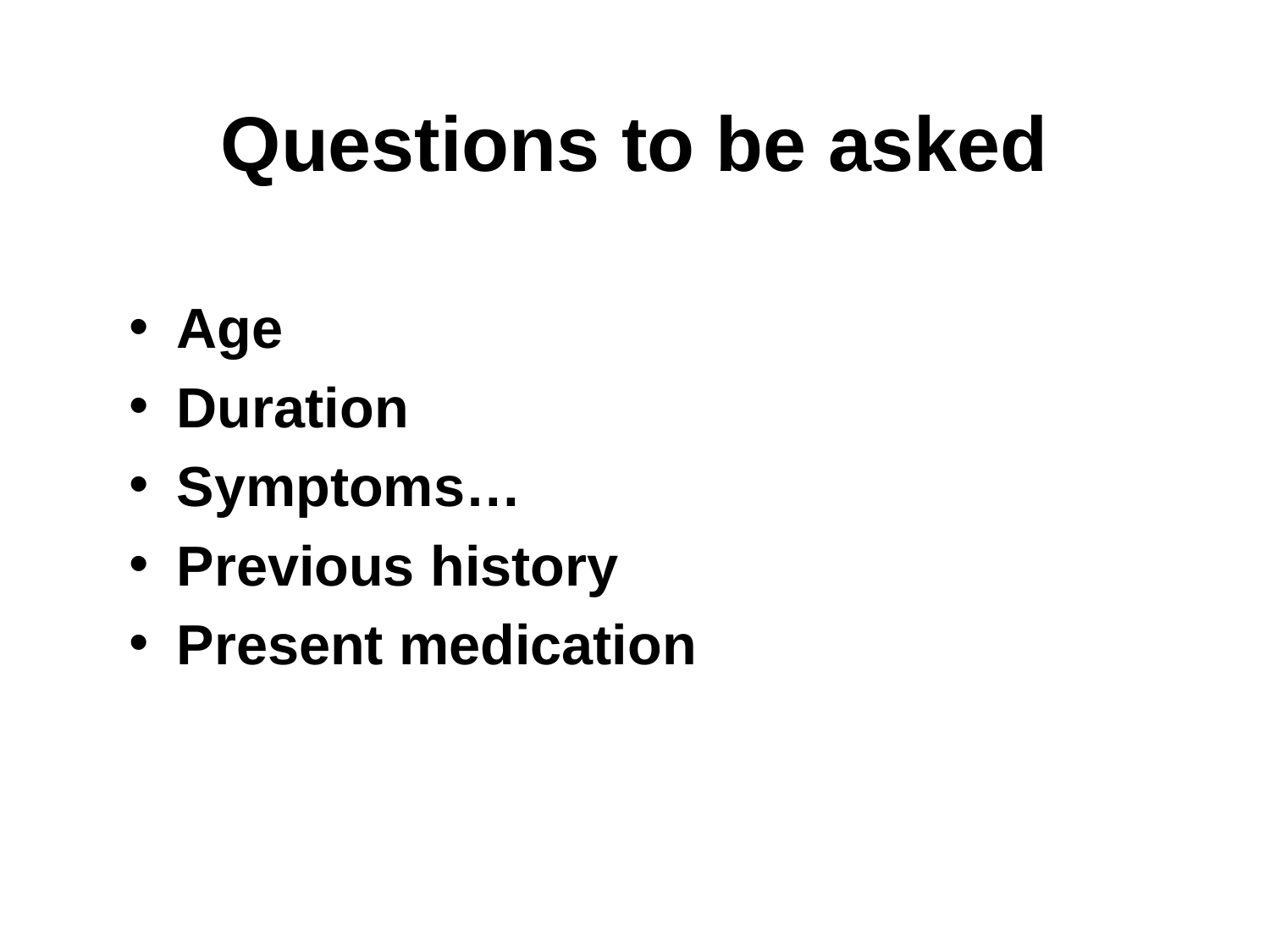

# Questions to be asked
Age
Duration
Symptoms…
Previous history
Present medication